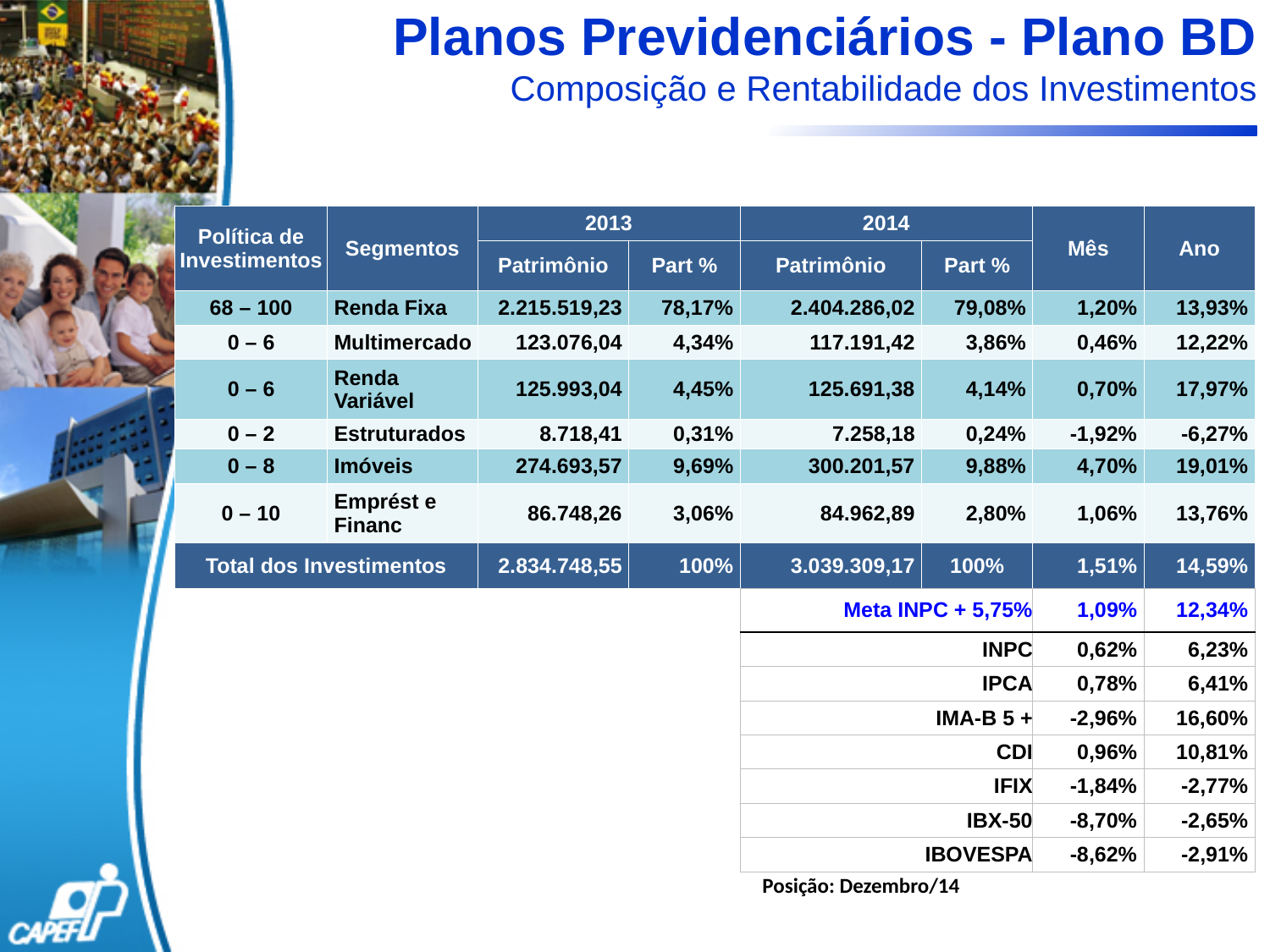

Planos Previdenciários - Plano BD
Composição e Rentabilidade dos Investimentos

| Política de Investimentos | Segmentos | 2013 |  | 2014 |  | Mês | Ano |
| --- | --- | --- | --- | --- | --- | --- | --- |
|  |  | Patrimônio | Part % | Patrimônio | Part % |  |  |
| 68 – 100 | Renda Fixa | 2.215.519,23 | 78,17% | 2.404.286,02 | 79,08% | 1,20% | 13,93% |
| 0 – 6 | Multimercado | 123.076,04 | 4,34% | 117.191,42 | 3,86% | 0,46% | 12,22% |
| 0 – 6 | Renda Variável | 125.993,04 | 4,45% | 125.691,38 | 4,14% | 0,70% | 17,97% |
| 0 – 2 | Estruturados | 8.718,41 | 0,31% | 7.258,18 | 0,24% | -1,92% | -6,27% |
| 0 – 8 | Imóveis | 274.693,57 | 9,69% | 300.201,57 | 9,88% | 4,70% | 19,01% |
| 0 – 10 | Emprést e Financ | 86.748,26 | 3,06% | 84.962,89 | 2,80% | 1,06% | 13,76% |
| Total dos Investimentos |  | 2.834.748,55 | 100% | 3.039.309,17 | 100% | 1,51% | 14,59% |
|  |  |  |  | Meta INPC + 5,75% |  | 1,09% | 12,34% |
|  |  |  |  | INPC |  | 0,62% | 6,23% |
|  |  |  |  | IPCA |  | 0,78% | 6,41% |
|  |  |  |  | IMA-B 5 + |  | -2,96% | 16,60% |
|  |  |  |  | CDI |  | 0,96% | 10,81% |
|  |  |  |  | IFIX |  | -1,84% | -2,77% |
|  |  |  |  | IBX-50 |  | -8,70% | -2,65% |
|  |  |  |  | IBOVESPA |  | -8,62% | -2,91% |

 Posição: Dezembro/14